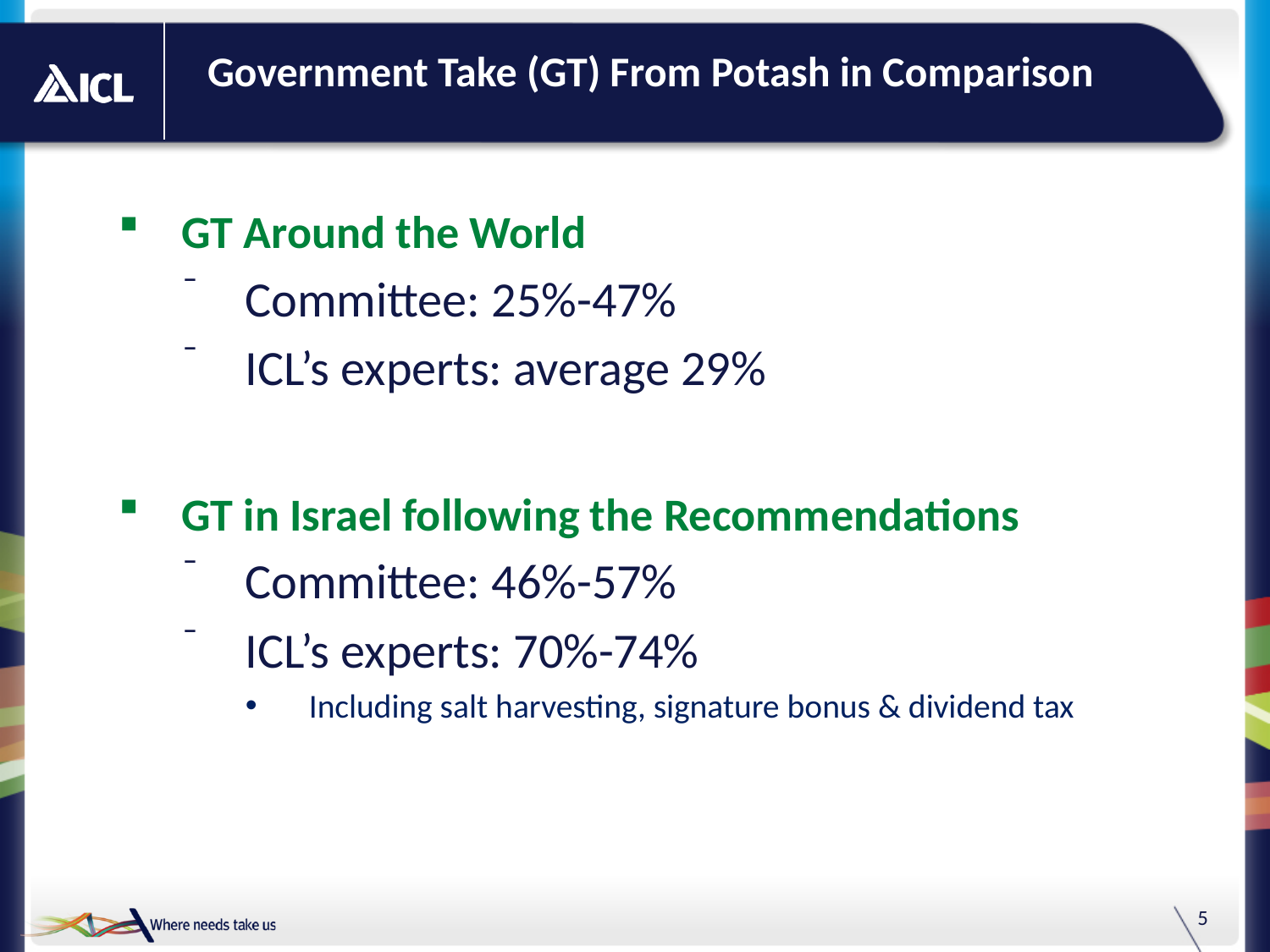

# Government Take (GT) From Potash in Comparison
GT Around the World
Committee: 25%-47%
ICL’s experts: average 29%

GT in Israel following the Recommendations
Committee: 46%-57%
ICL’s experts: 70%-74%
Including salt harvesting, signature bonus & dividend tax

5